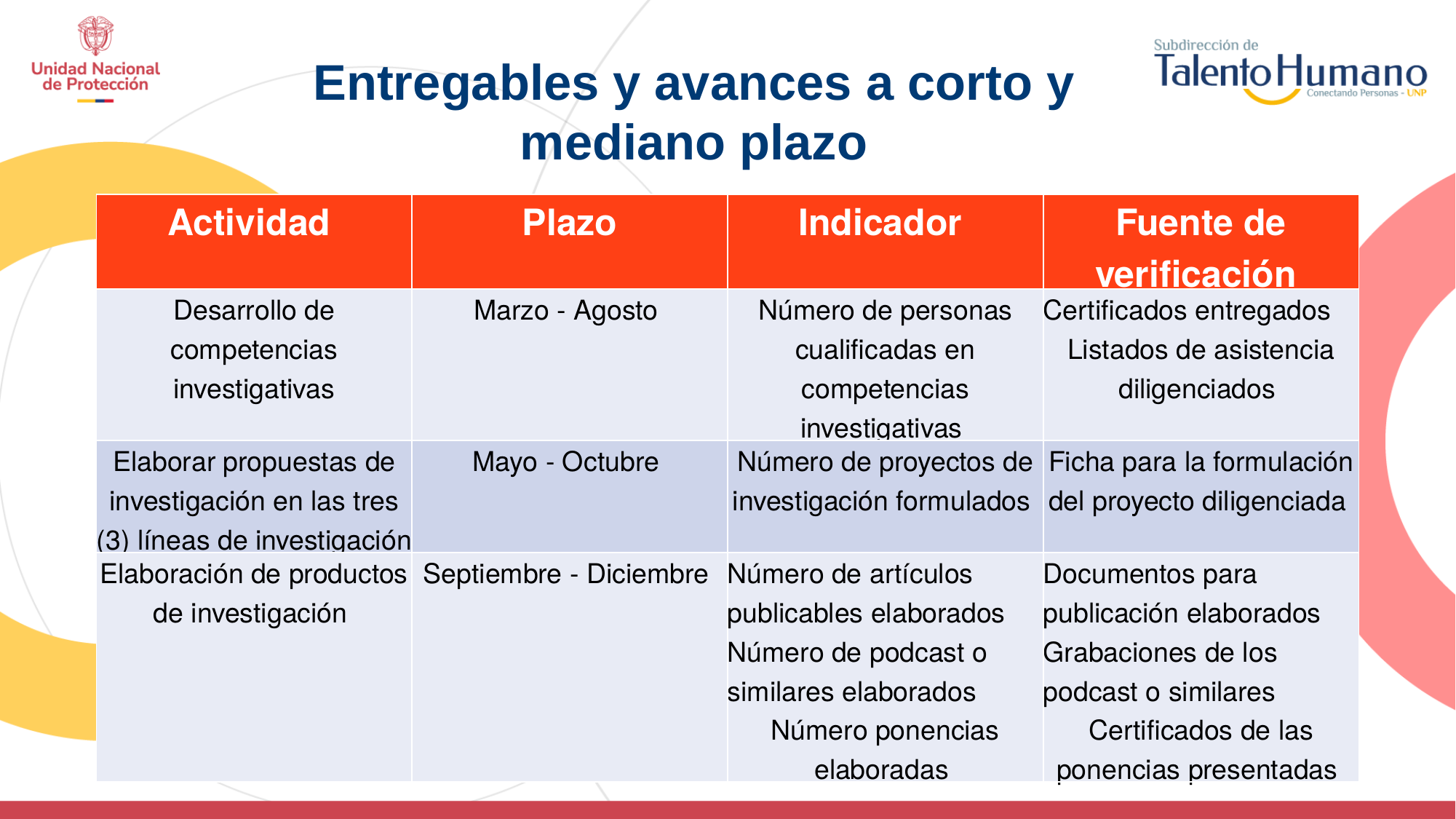

Entregables y avances a corto y mediano plazo
| Actividad | Plazo | Indicador | Fuente de verificación |
| --- | --- | --- | --- |
| Desarrollo de competencias investigativas | Marzo - Agosto | Número de personas cualificadas en competencias investigativas | Certificados entregados Listados de asistencia diligenciados |
| Elaborar propuestas de investigación en las tres (3) líneas de investigación | Mayo - Octubre | Número de proyectos de investigación formulados | Ficha para la formulación del proyecto diligenciada |
| Elaboración de productos de investigación | Septiembre - Diciembre | Número de artículos publicables elaborados Número de podcast o similares elaborados Número ponencias elaboradas | Documentos para publicación elaborados Grabaciones de los podcast o similares Certificados de las ponencias presentadas |